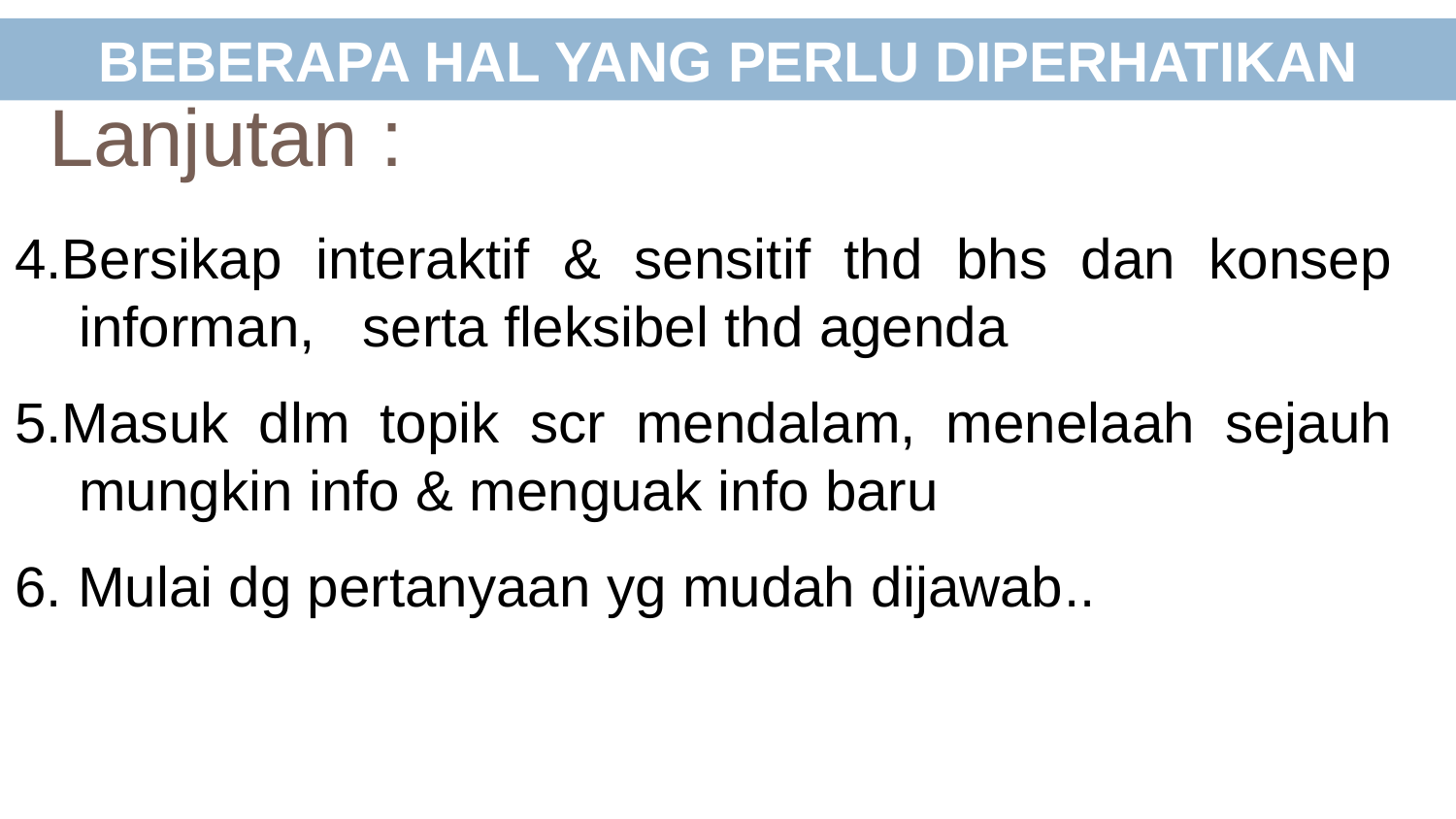

BEBERAPA HAL YANG PERLU DIPERHATIKAN
Lanjutan :
4.Bersikap interaktif & sensitif thd bhs dan konsep informan,   serta fleksibel thd agenda
5.Masuk dlm topik scr mendalam, menelaah sejauh mungkin info & menguak info baru
6. Mulai dg pertanyaan yg mudah dijawab..